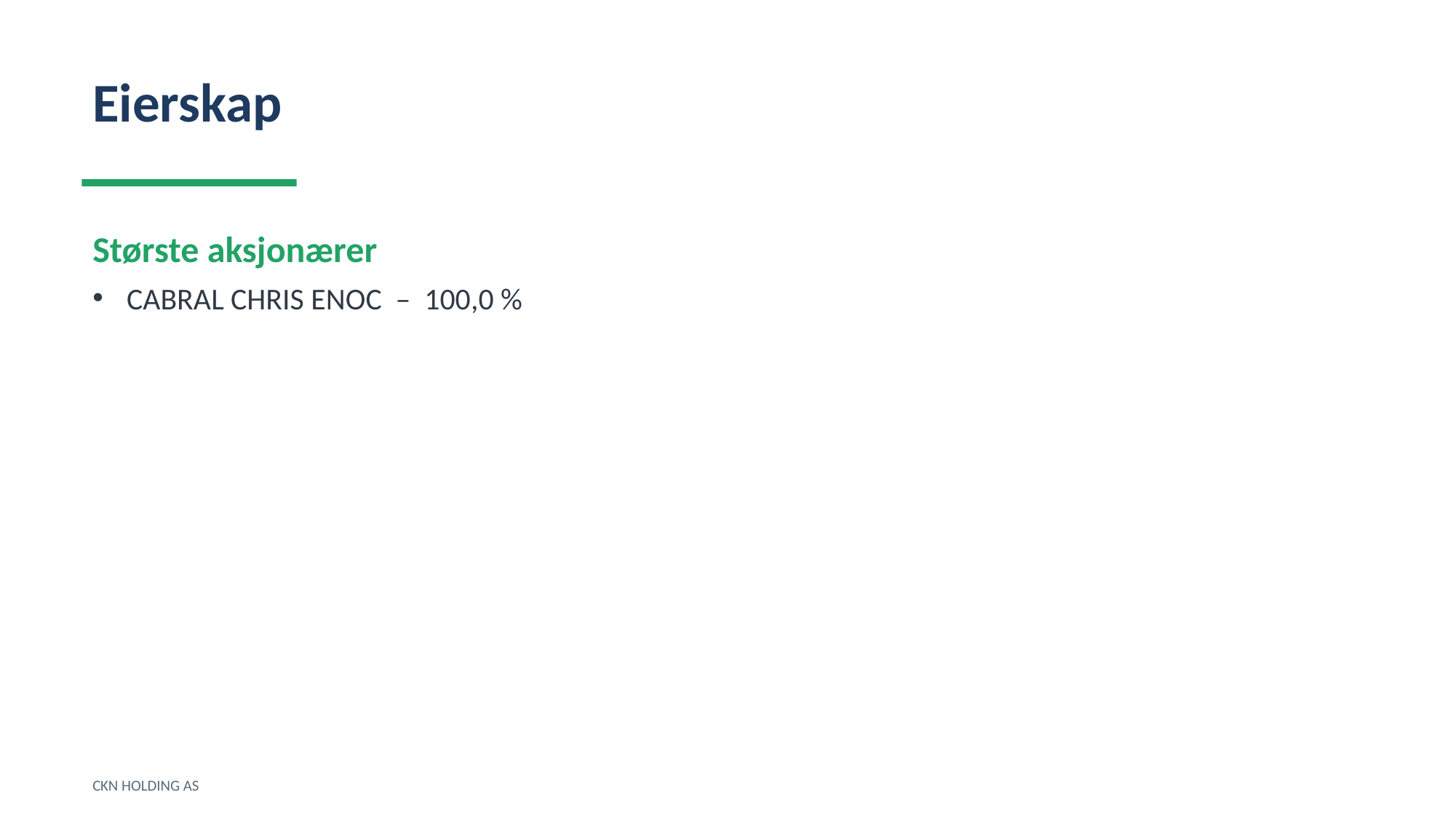

Eierskap

Største aksjonærer
CABRAL CHRIS ENOC  –  100,0 %
CKN HOLDING AS